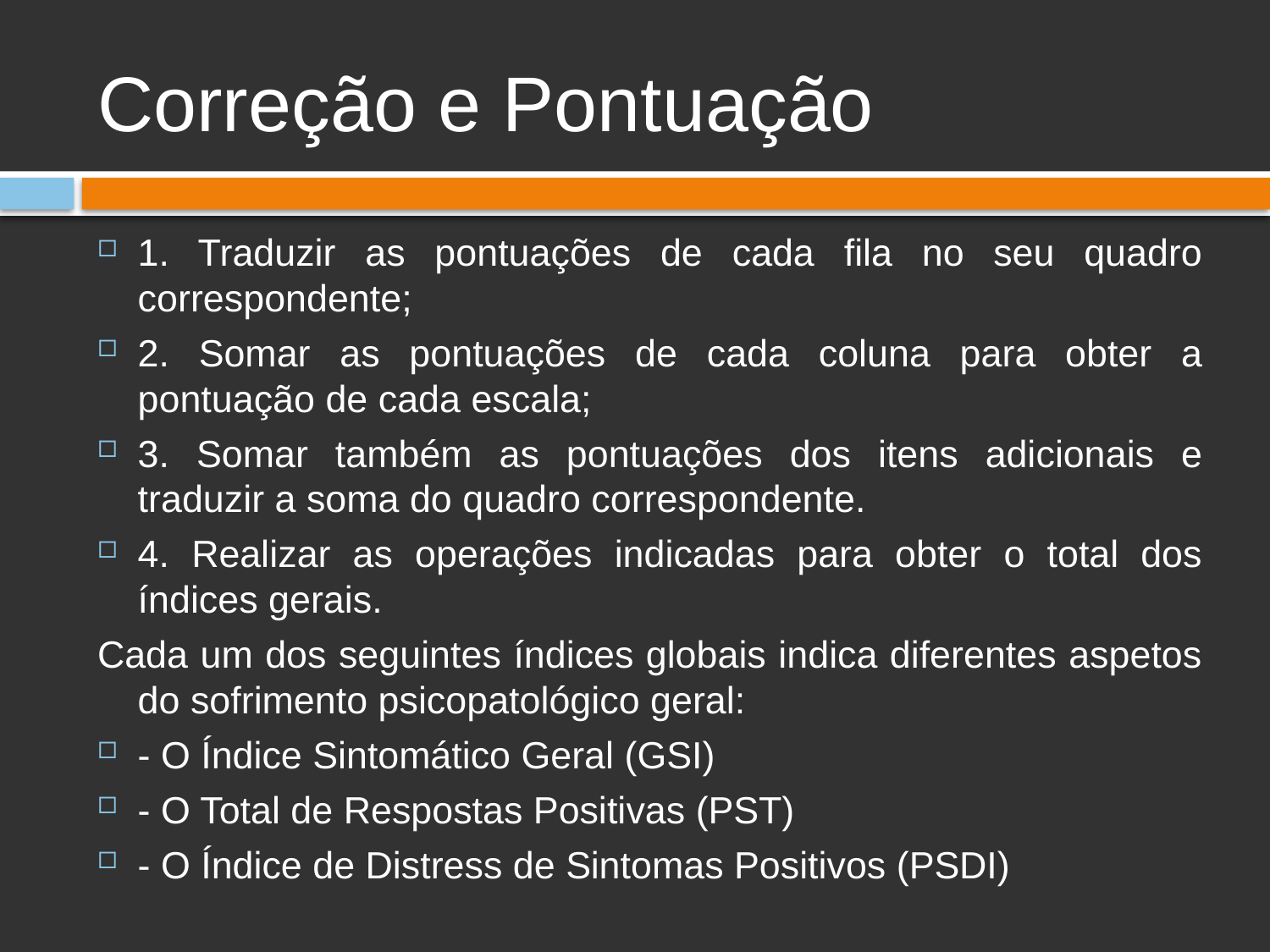

# Correção e Pontuação
1. Traduzir as pontuações de cada fila no seu quadro correspondente;
2. Somar as pontuações de cada coluna para obter a pontuação de cada escala;
3. Somar também as pontuações dos itens adicionais e traduzir a soma do quadro correspondente.
4. Realizar as operações indicadas para obter o total dos índices gerais.
Cada um dos seguintes índices globais indica diferentes aspetos do sofrimento psicopatológico geral:
- O Índice Sintomático Geral (GSI)
- O Total de Respostas Positivas (PST)
- O Índice de Distress de Sintomas Positivos (PSDI)